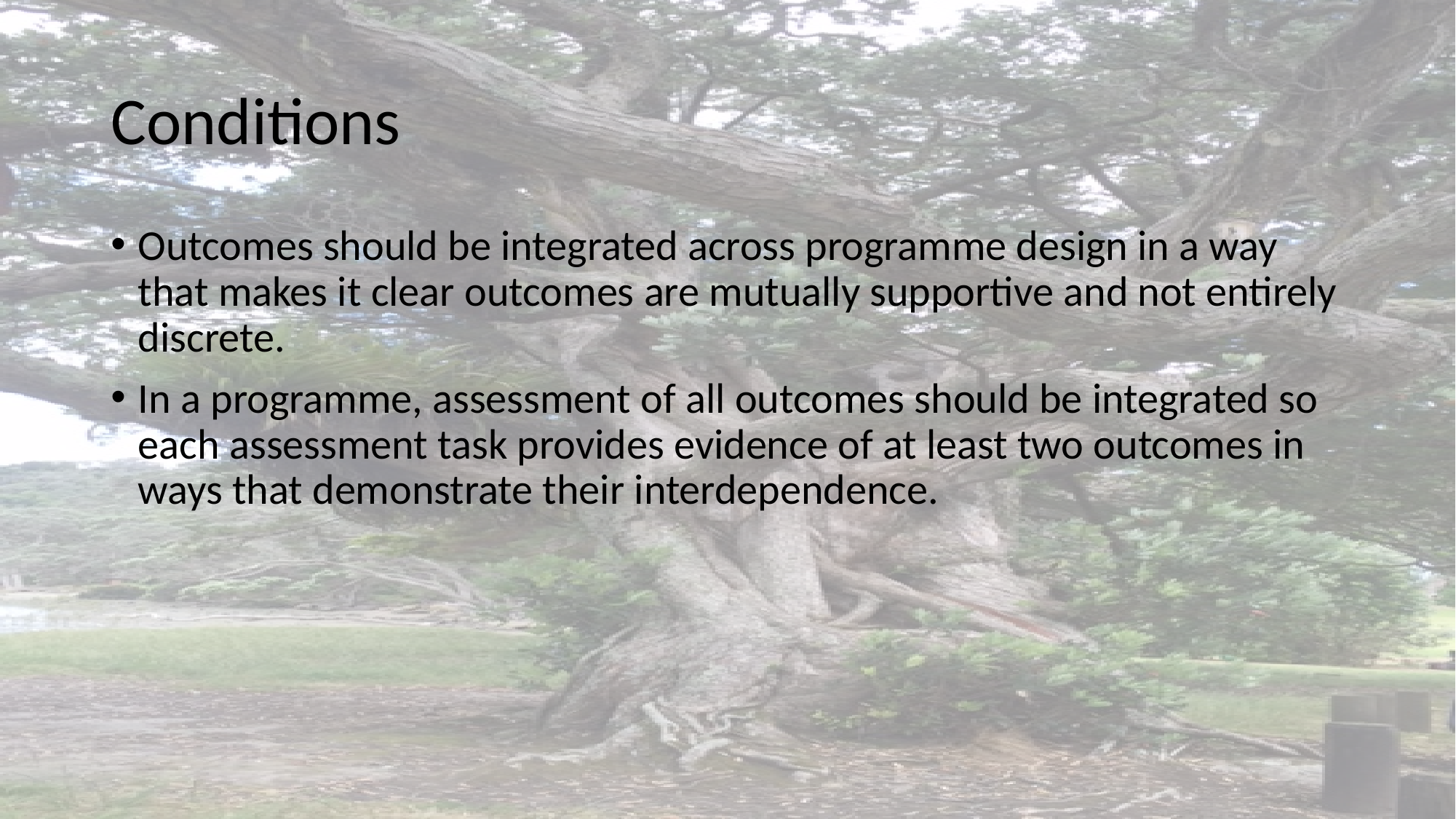

# Conditions
Outcomes should be integrated across programme design in a way that makes it clear outcomes are mutually supportive and not entirely discrete.
In a programme, assessment of all outcomes should be integrated so each assessment task provides evidence of at least two outcomes in ways that demonstrate their interdependence.